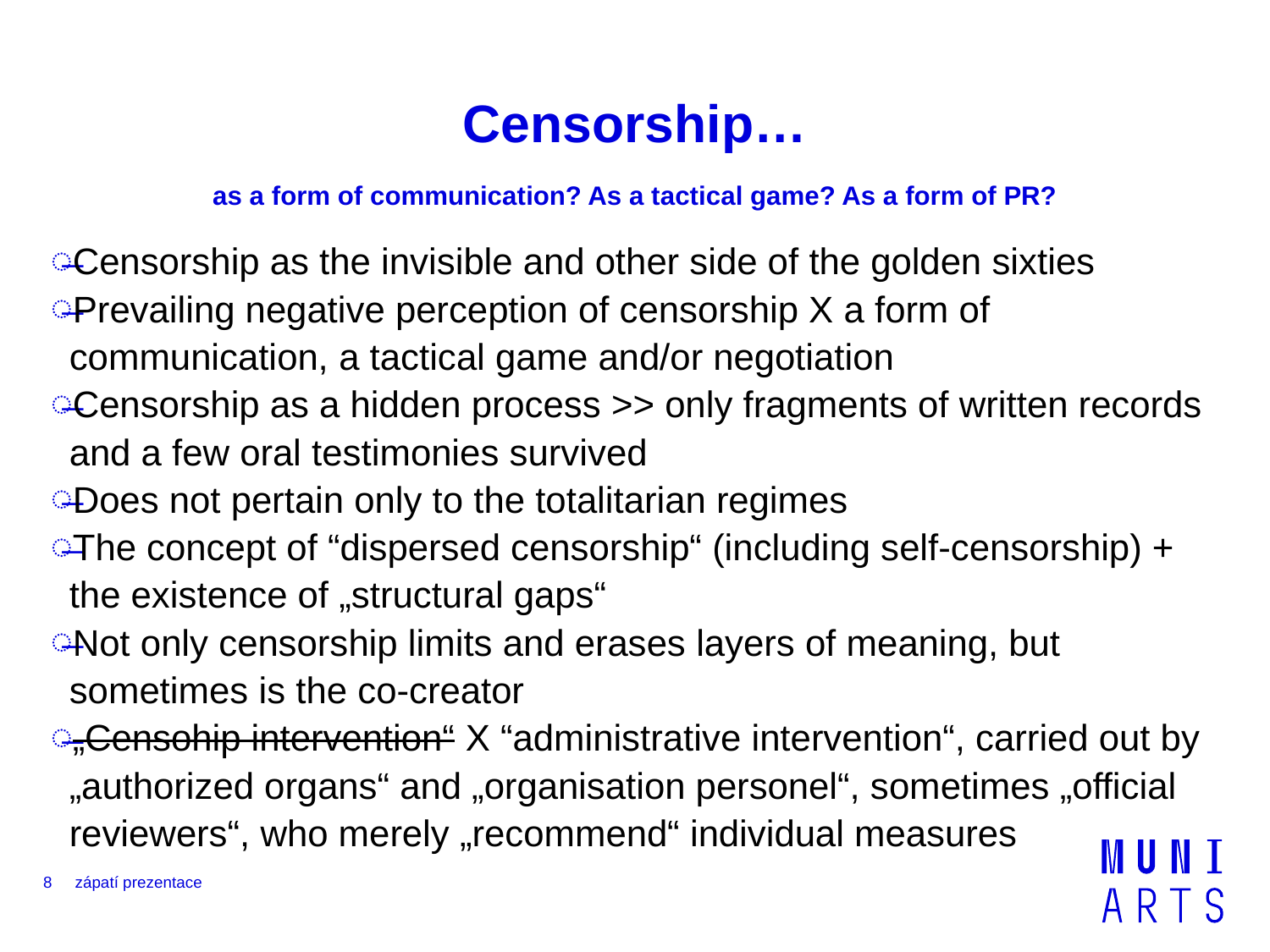

# Censorship…
as a form of communication? As a tactical game? As a form of PR?
Censorship as the invisible and other side of the golden sixties
Prevailing negative perception of censorship X a form of communication, a tactical game and/or negotiation
Censorship as a hidden process >> only fragments of written records and a few oral testimonies survived
Does not pertain only to the totalitarian regimes
The concept of “dispersed censorship“ (including self-censorship) + the existence of „structural gaps“
Not only censorship limits and erases layers of meaning, but sometimes is the co-creator
„Censohip intervention“ X “administrative intervention“, carried out by „authorized organs“ and „organisation personel“, sometimes „official reviewers“, who merely „recommend“ individual measures
8
zápatí prezentace